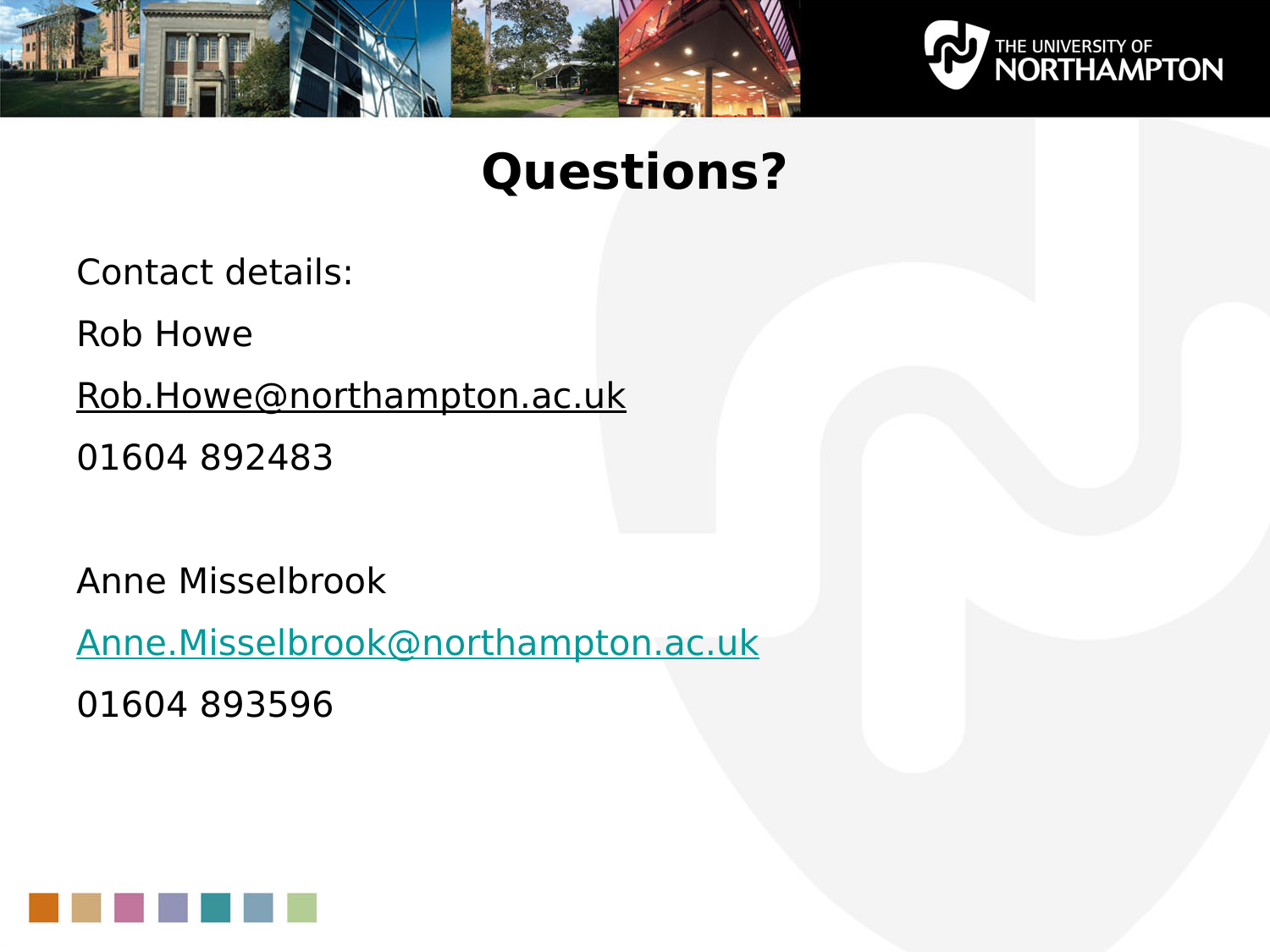

# Questions?
Contact details:
Rob Howe
Rob.Howe@northampton.ac.uk
01604 892483

Anne Misselbrook
Anne.Misselbrook@northampton.ac.uk
01604 893596